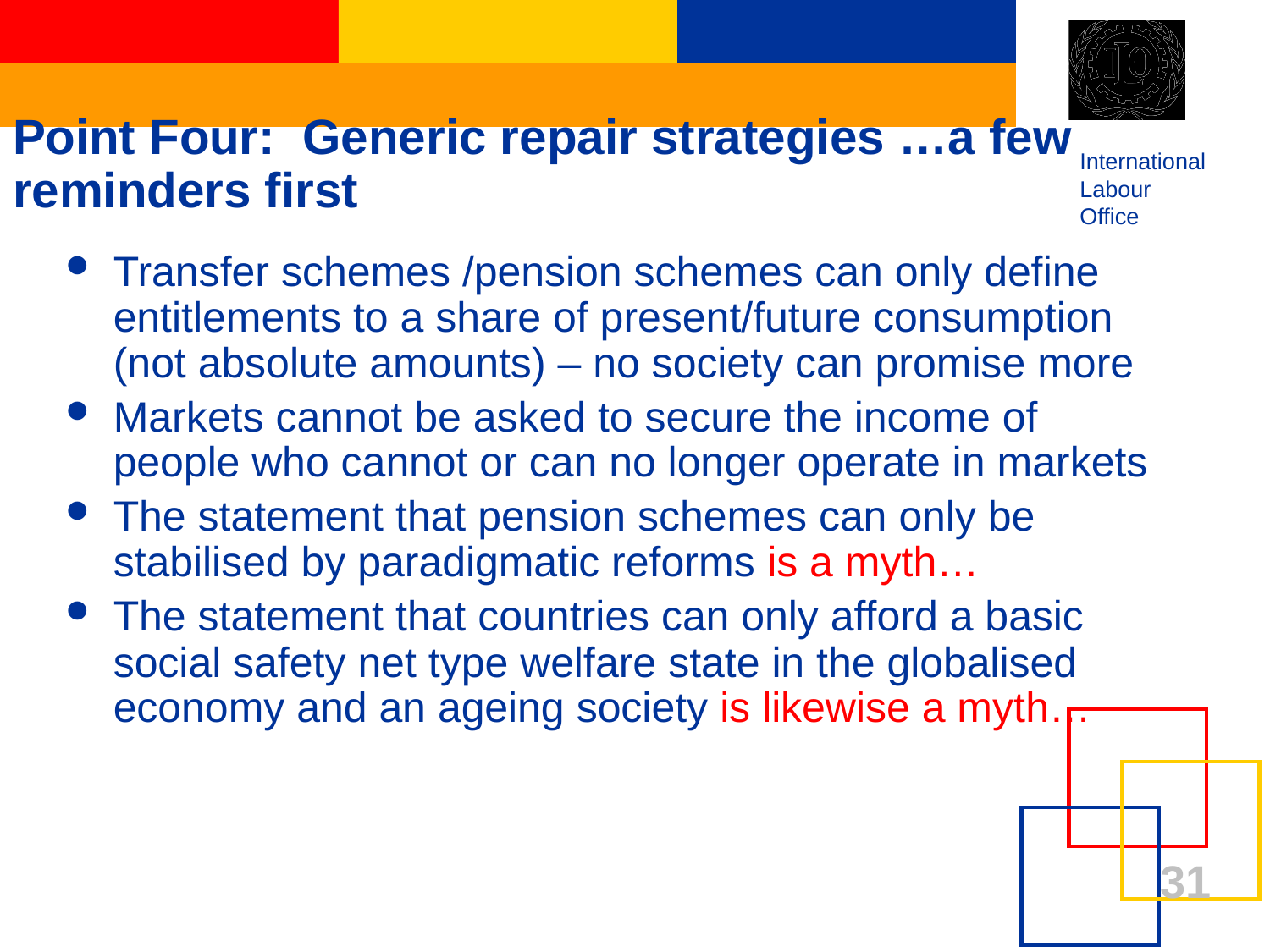

# Point Four:  Generic repair strategies …a few reminders first
Transfer schemes /pension schemes can only define entitlements to a share of present/future consumption (not absolute amounts) – no society can promise more
Markets cannot be asked to secure the income of people who cannot or can no longer operate in markets
The statement that pension schemes can only be stabilised by paradigmatic reforms is a myth…
The statement that countries can only afford a basic social safety net type welfare state in the globalised economy and an ageing society is likewise a myth…

31